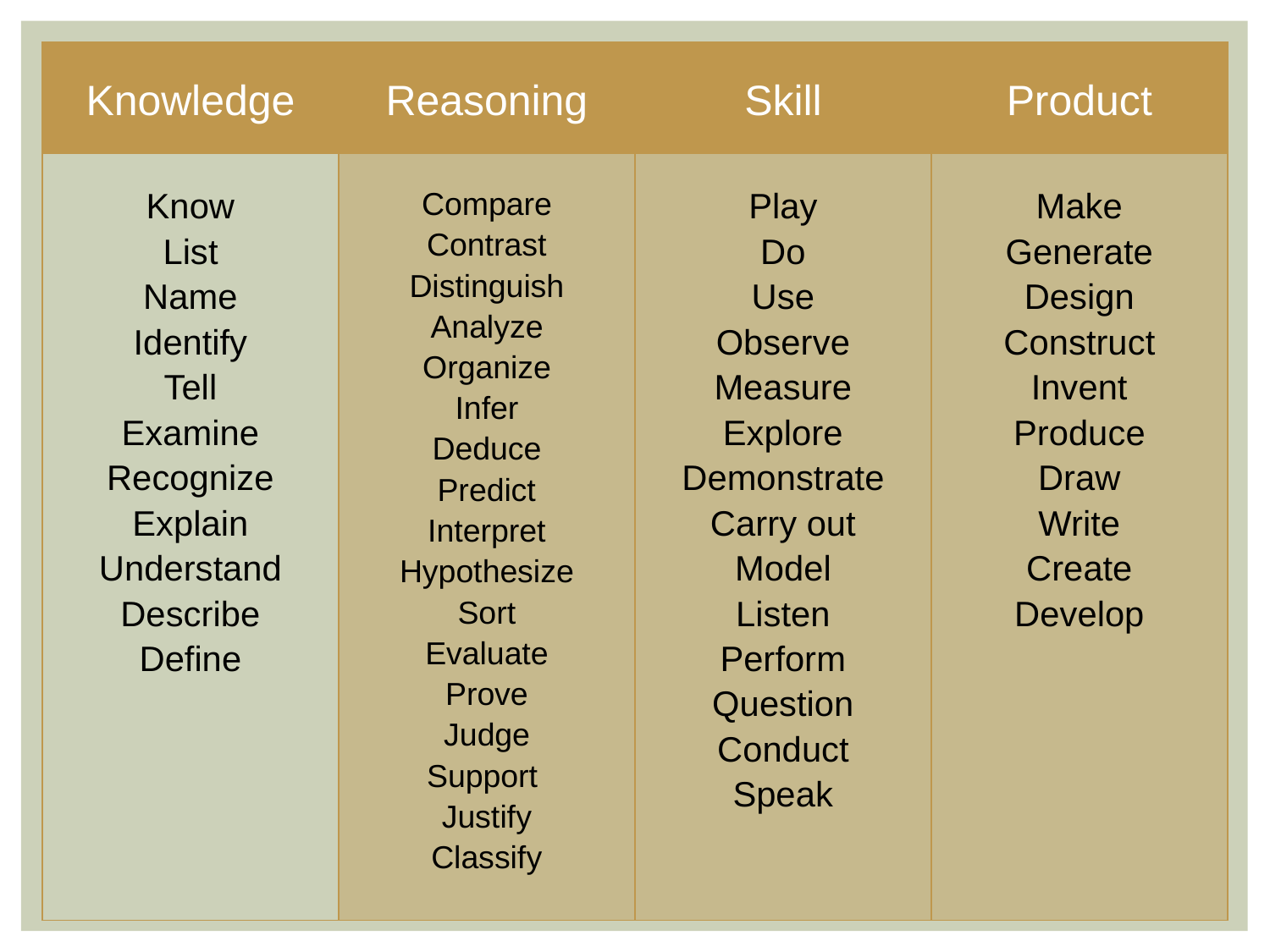

| Knowledge | Reasoning | Skill | Product |
| --- | --- | --- | --- |
| Know List Name Identify Tell Examine Recognize Explain Understand Describe Define | Compare Contrast Distinguish Analyze Organize Infer Deduce Predict Interpret Hypothesize Sort Evaluate Prove Judge Support Justify Classify | Play Do Use Observe Measure Explore Demonstrate Carry out Model Listen Perform Question Conduct Speak | Make Generate Design Construct Invent Produce Draw Write Create Develop |